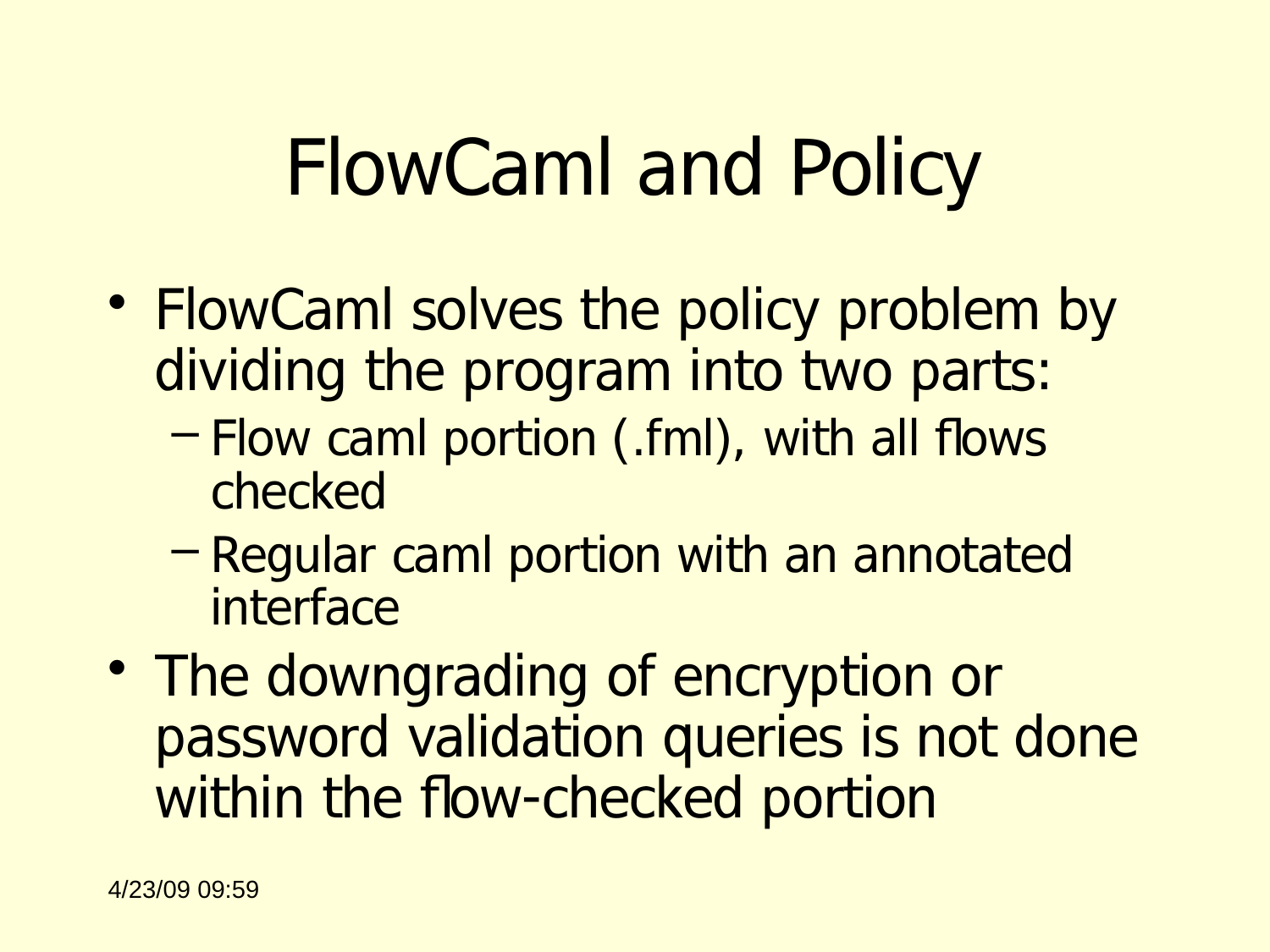

# FlowCaml and Policy
FlowCaml solves the policy problem by dividing the program into two parts:
Flow caml portion (.fml), with all flows checked
Regular caml portion with an annotated interface
The downgrading of encryption or password validation queries is not done within the flow-checked portion
4/23/09 09:59